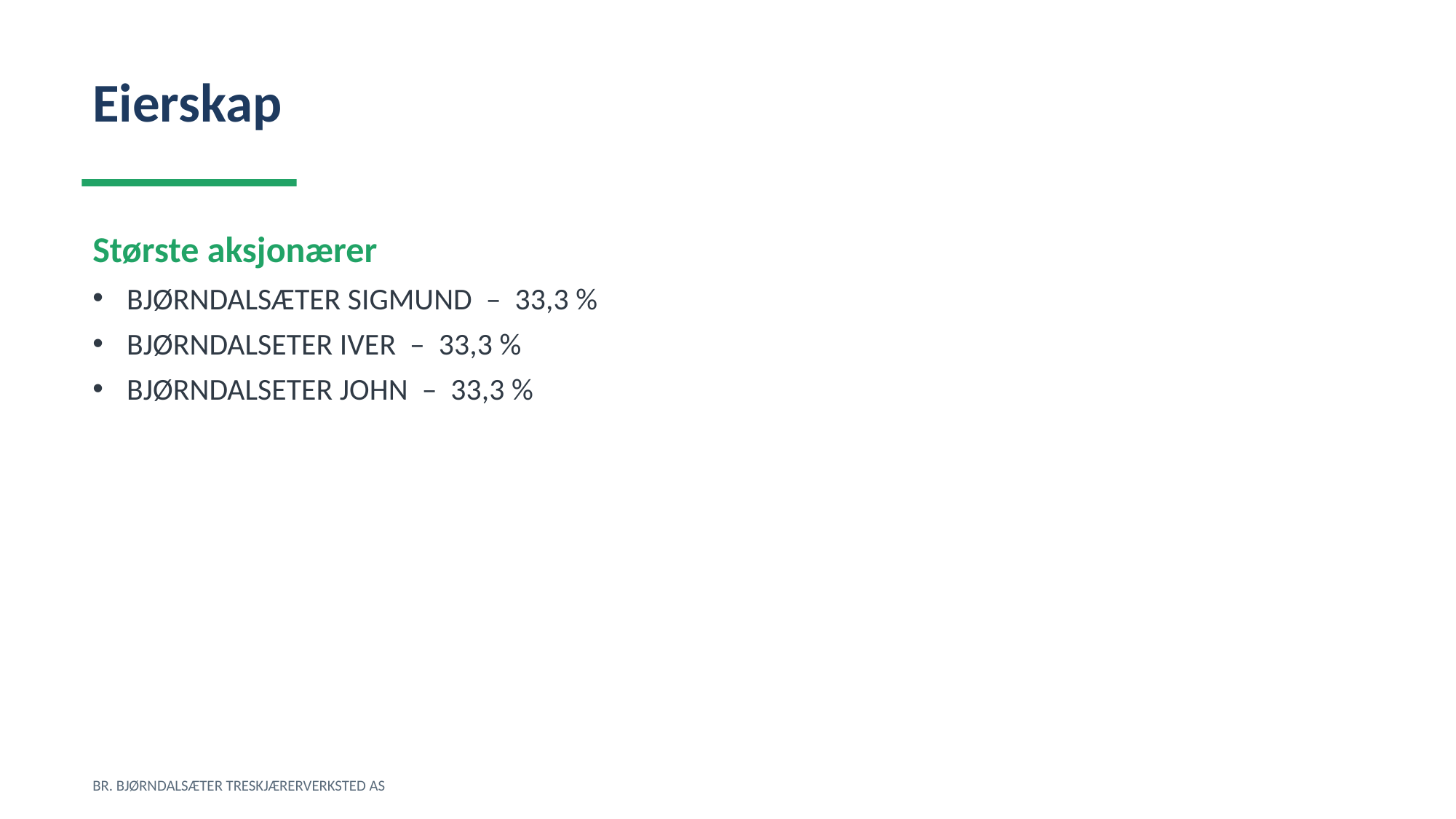

Eierskap

Største aksjonærer
BJØRNDALSÆTER SIGMUND  –  33,3 %
BJØRNDALSETER IVER  –  33,3 %
BJØRNDALSETER JOHN  –  33,3 %
BR. BJØRNDALSÆTER TRESKJÆRERVERKSTED AS